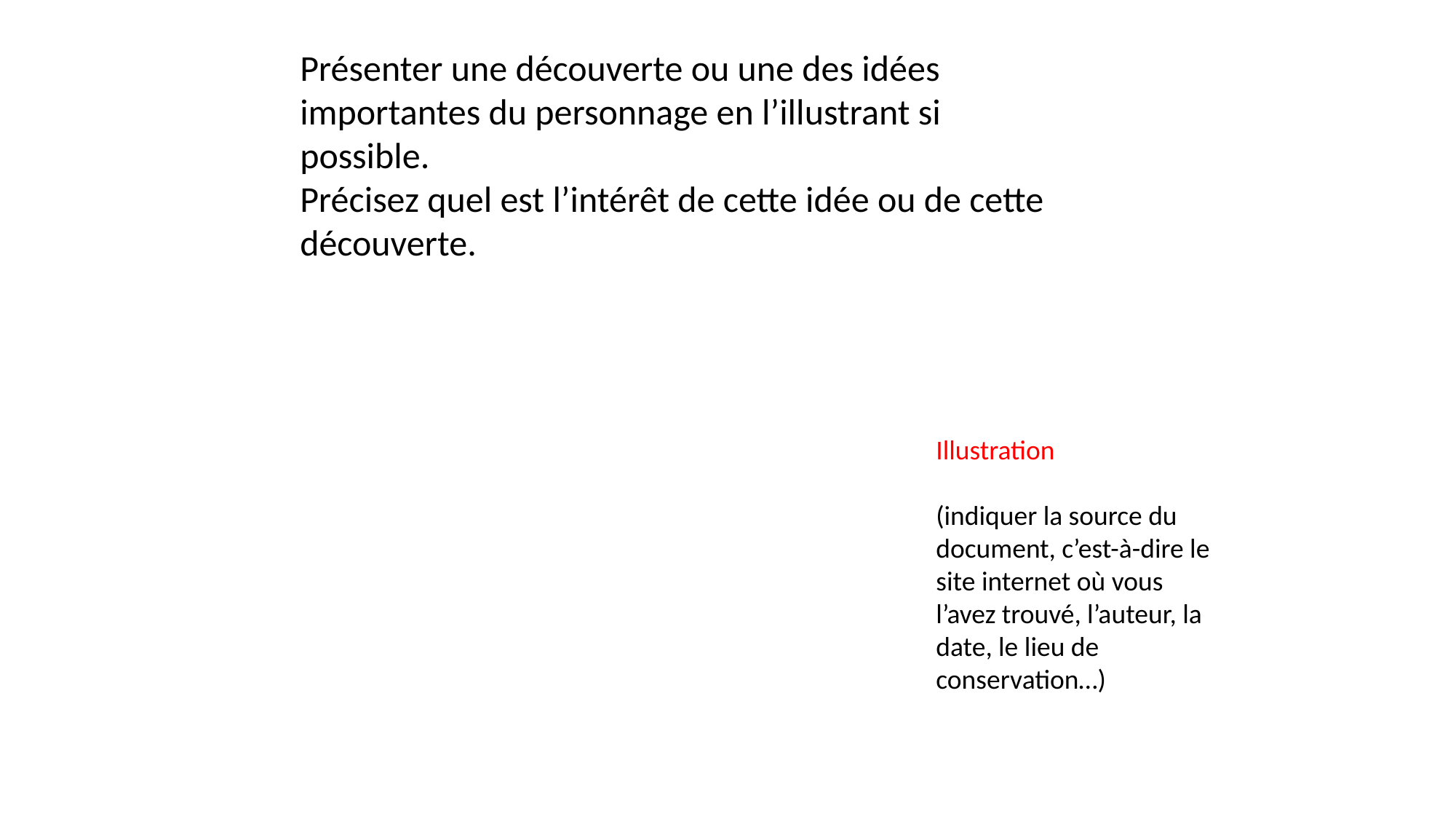

Présenter une découverte ou une des idées importantes du personnage en l’illustrant si possible.
Précisez quel est l’intérêt de cette idée ou de cette découverte.
Illustration

(indiquer la source du document, c’est-à-dire le site internet où vous l’avez trouvé, l’auteur, la date, le lieu de conservation…)